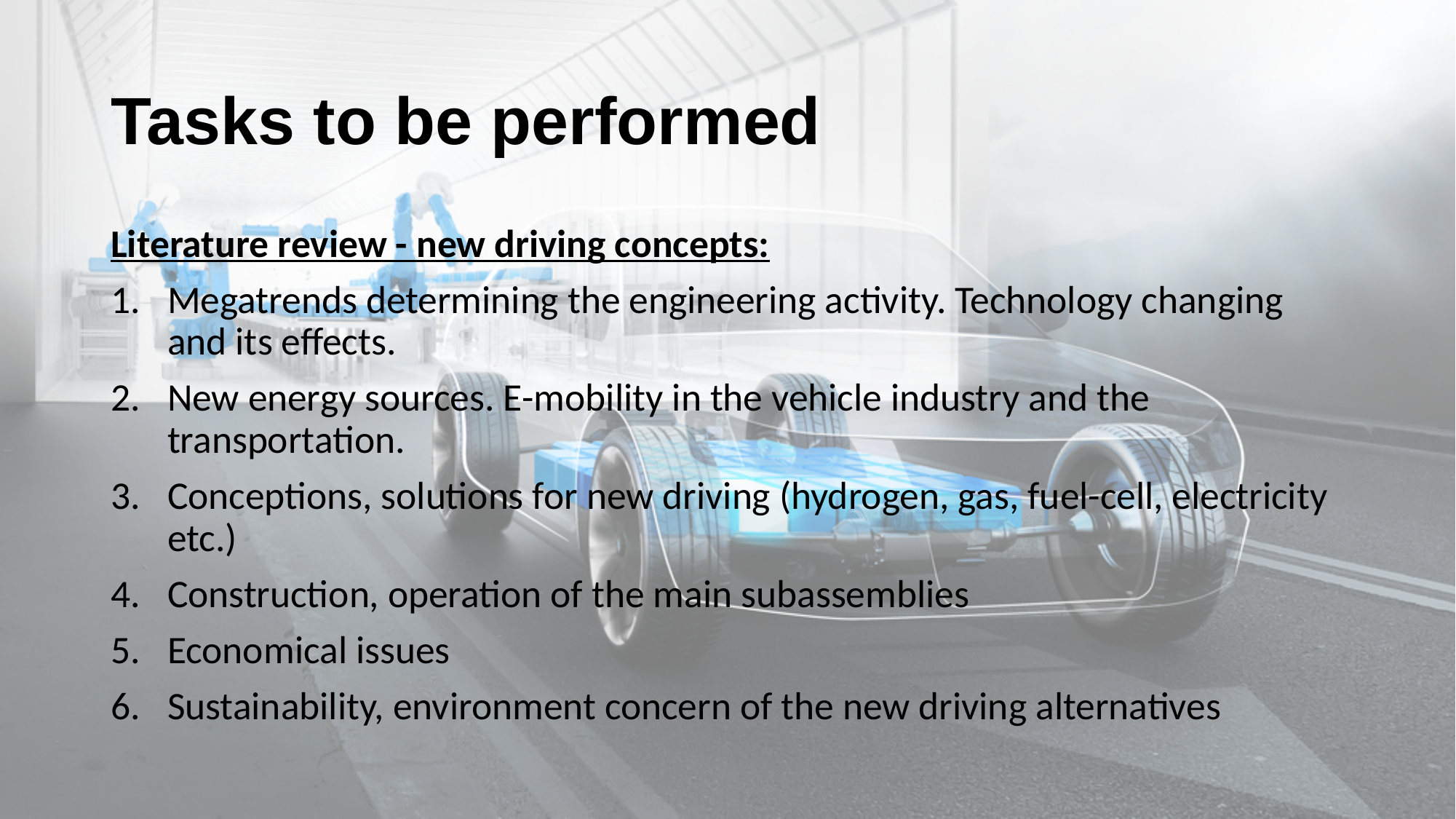

# Tasks to be performed
Literature review - new driving concepts:
Megatrends determining the engineering activity. Technology changing and its effects.
New energy sources. E-mobility in the vehicle industry and the transportation.
Conceptions, solutions for new driving (hydrogen, gas, fuel-cell, electricity etc.)
Construction, operation of the main subassemblies
Economical issues
Sustainability, environment concern of the new driving alternatives